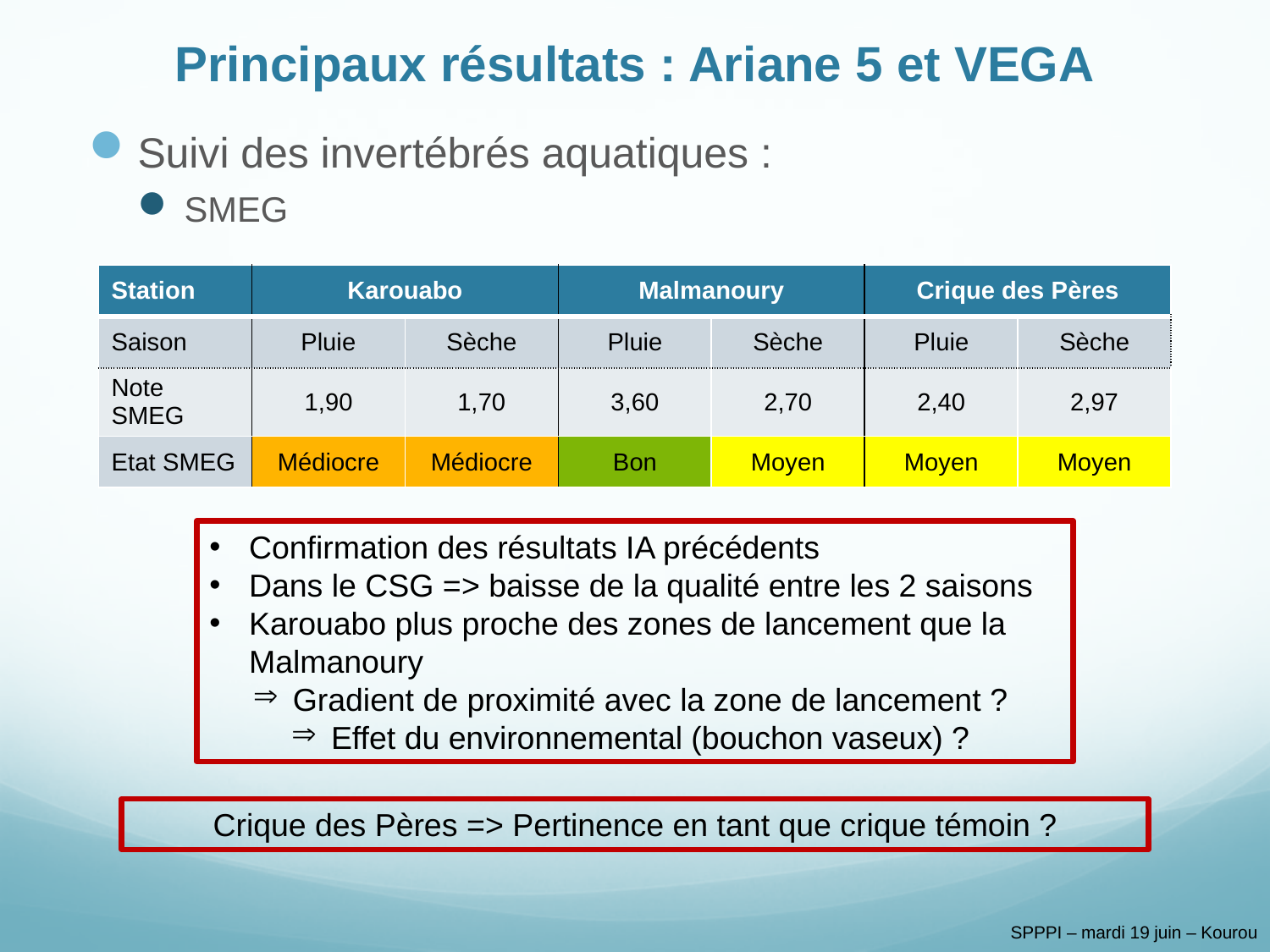

# Principaux résultats : Ariane 5 et VEGA
Suivi des invertébrés aquatiques :
SMEG
| Station | Karouabo |  | Malmanoury |  | Crique des Pères |  |
| --- | --- | --- | --- | --- | --- | --- |
| Saison | Pluie | Sèche | Pluie | Sèche | Pluie | Sèche |
| Note SMEG | 1,90 | 1,70 | 3,60 | 2,70 | 2,40 | 2,97 |
| Etat SMEG | Médiocre | Médiocre | Bon | Moyen | Moyen | Moyen |
Confirmation des résultats IA précédents
Dans le CSG => baisse de la qualité entre les 2 saisons
Karouabo plus proche des zones de lancement que la Malmanoury
Gradient de proximité avec la zone de lancement ?
Effet du environnemental (bouchon vaseux) ?
Crique des Pères => Pertinence en tant que crique témoin ?
SPPPI – mardi 19 juin – Kourou